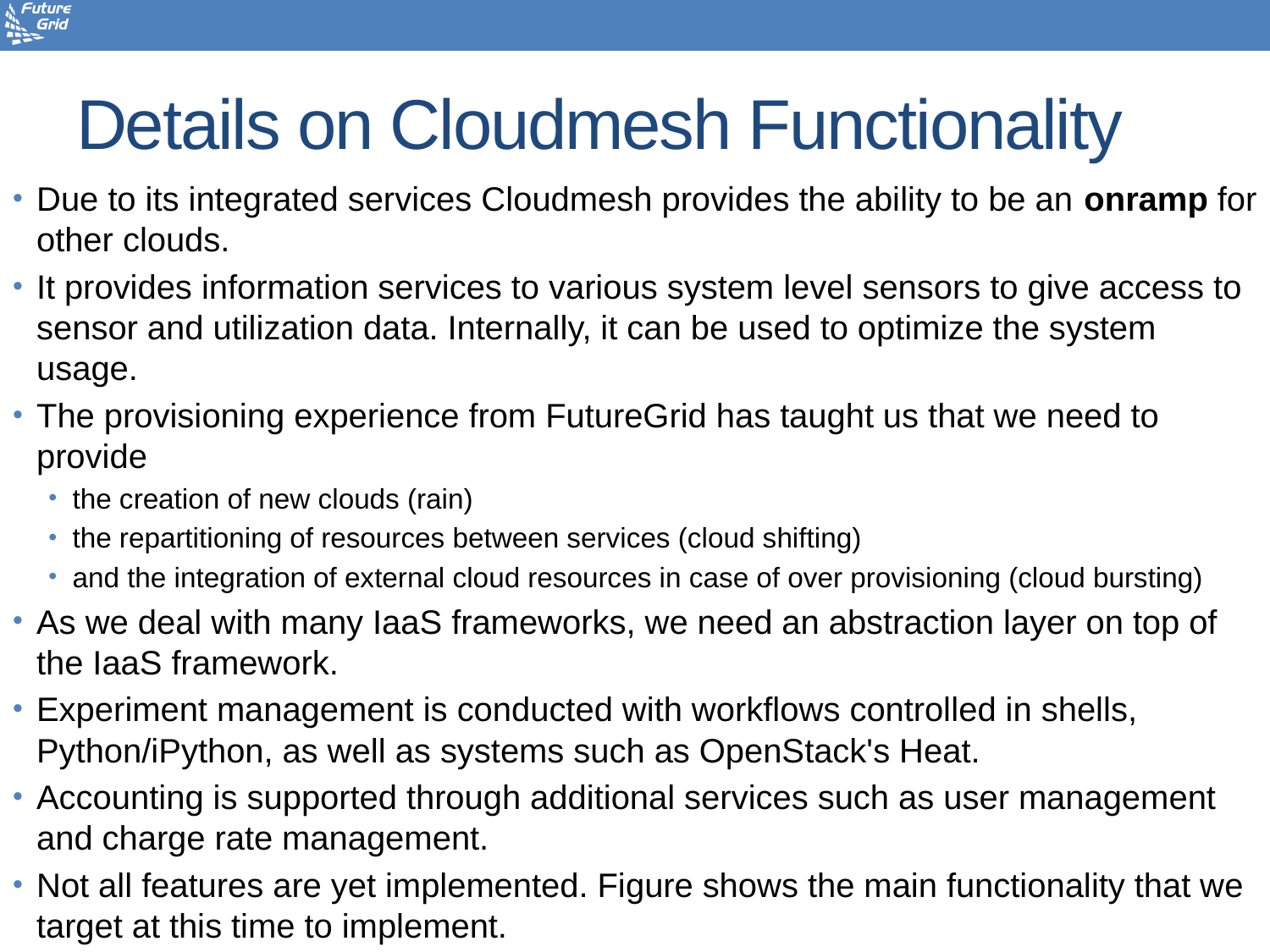

# Details on Cloudmesh Functionality
Due to its integrated services Cloudmesh provides the ability to be an onramp for other clouds.
It provides information services to various system level sensors to give access to sensor and utilization data. Internally, it can be used to optimize the system usage.
The provisioning experience from FutureGrid has taught us that we need to provide
the creation of new clouds (rain)
the repartitioning of resources between services (cloud shifting)
and the integration of external cloud resources in case of over provisioning (cloud bursting)
As we deal with many IaaS frameworks, we need an abstraction layer on top of the IaaS framework.
Experiment management is conducted with workflows controlled in shells, Python/iPython, as well as systems such as OpenStack's Heat.
Accounting is supported through additional services such as user management and charge rate management.
Not all features are yet implemented. Figure shows the main functionality that we target at this time to implement.